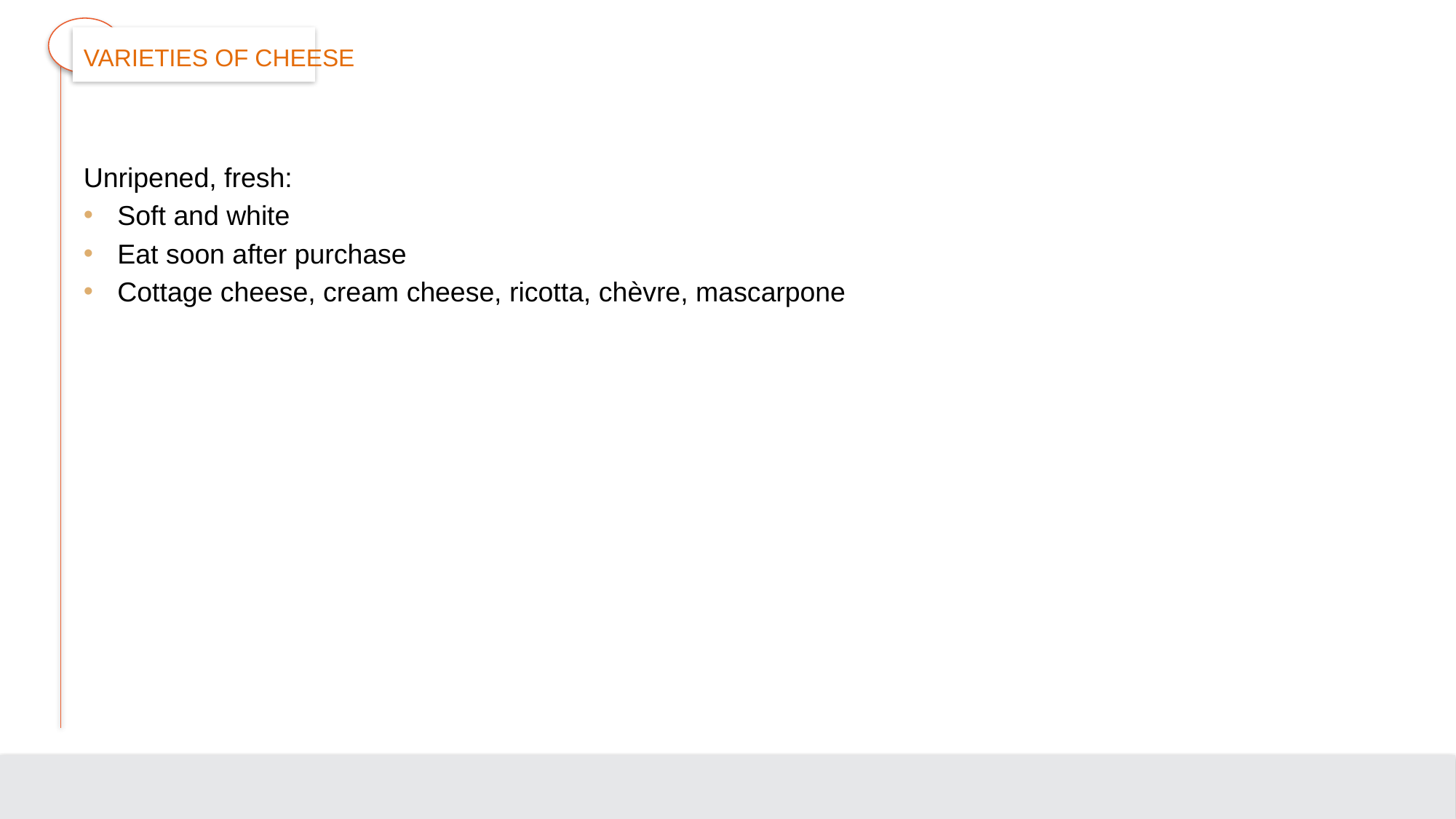

# Varieties of Cheese
Unripened, fresh:
Soft and white
Eat soon after purchase
Cottage cheese, cream cheese, ricotta, chèvre, mascarpone